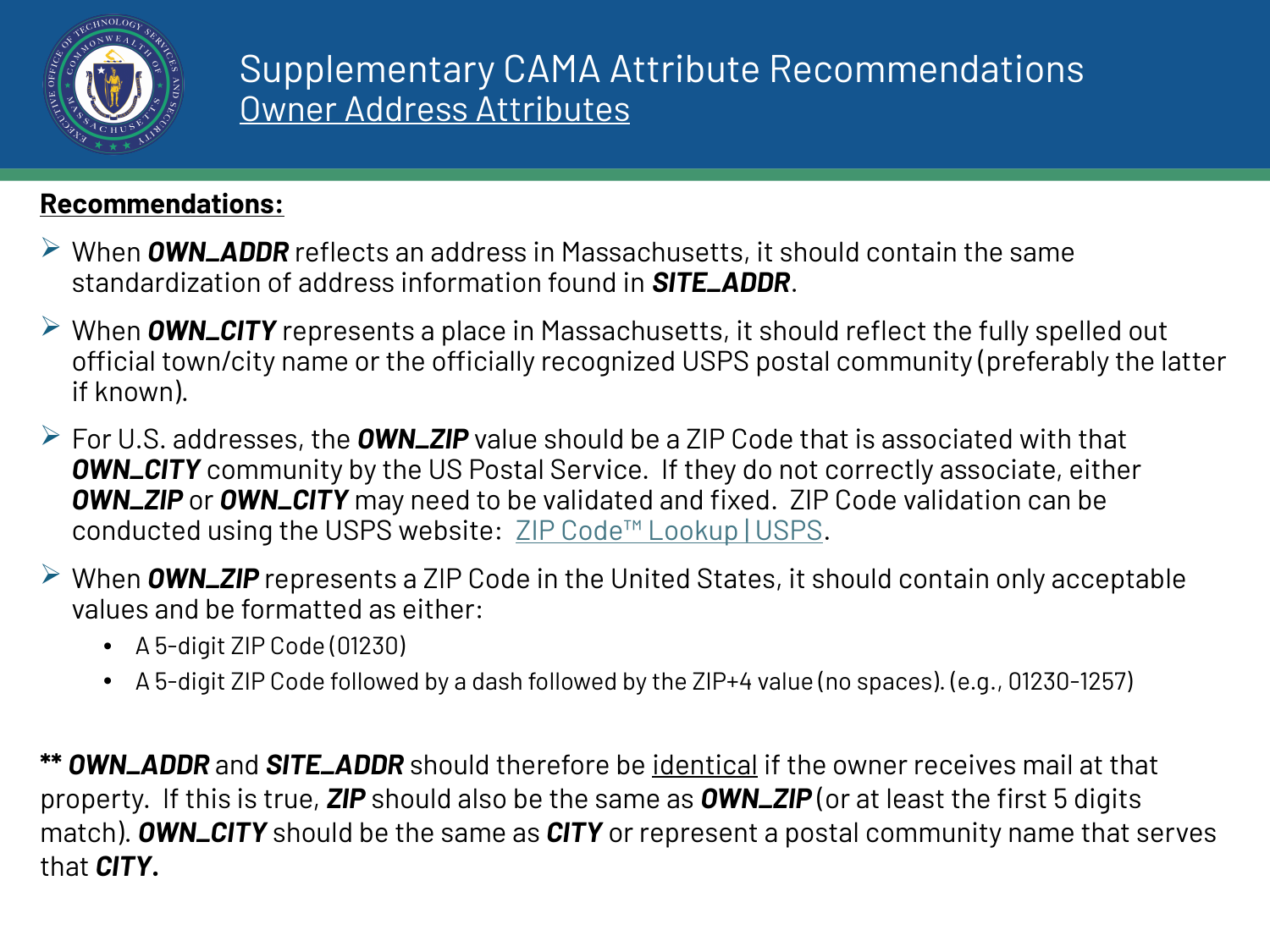

# Supplementary CAMA Attribute Recommendations Owner Address Attributes
Recommendations:
When OWN_ADDR reflects an address in Massachusetts, it should contain the same standardization of address information found in SITE_ADDR.
When OWN_CITY represents a place in Massachusetts, it should reflect the fully spelled out official town/city name or the officially recognized USPS postal community (preferably the latter if known).
For U.S. addresses, the OWN_ZIP value should be a ZIP Code that is associated with that OWN_CITY community by the US Postal Service.  If they do not correctly associate, either OWN_ZIP or OWN_CITY may need to be validated and fixed.  ZIP Code validation can be conducted using the USPS website:  ZIP Code™ Lookup | USPS.
When OWN_ZIP represents a ZIP Code in the United States, it should contain only acceptable values and be formatted as either:
A 5-digit ZIP Code (01230)
A 5-digit ZIP Code followed by a dash followed by the ZIP+4 value (no spaces). (e.g., 01230-1257)

** OWN_ADDR and SITE_ADDR should therefore be identical if the owner receives mail at that property.  If this is true, ZIP should also be the same as OWN_ZIP (or at least the first 5 digits match). OWN_CITY should be the same as CITY or represent a postal community name that serves that CITY.